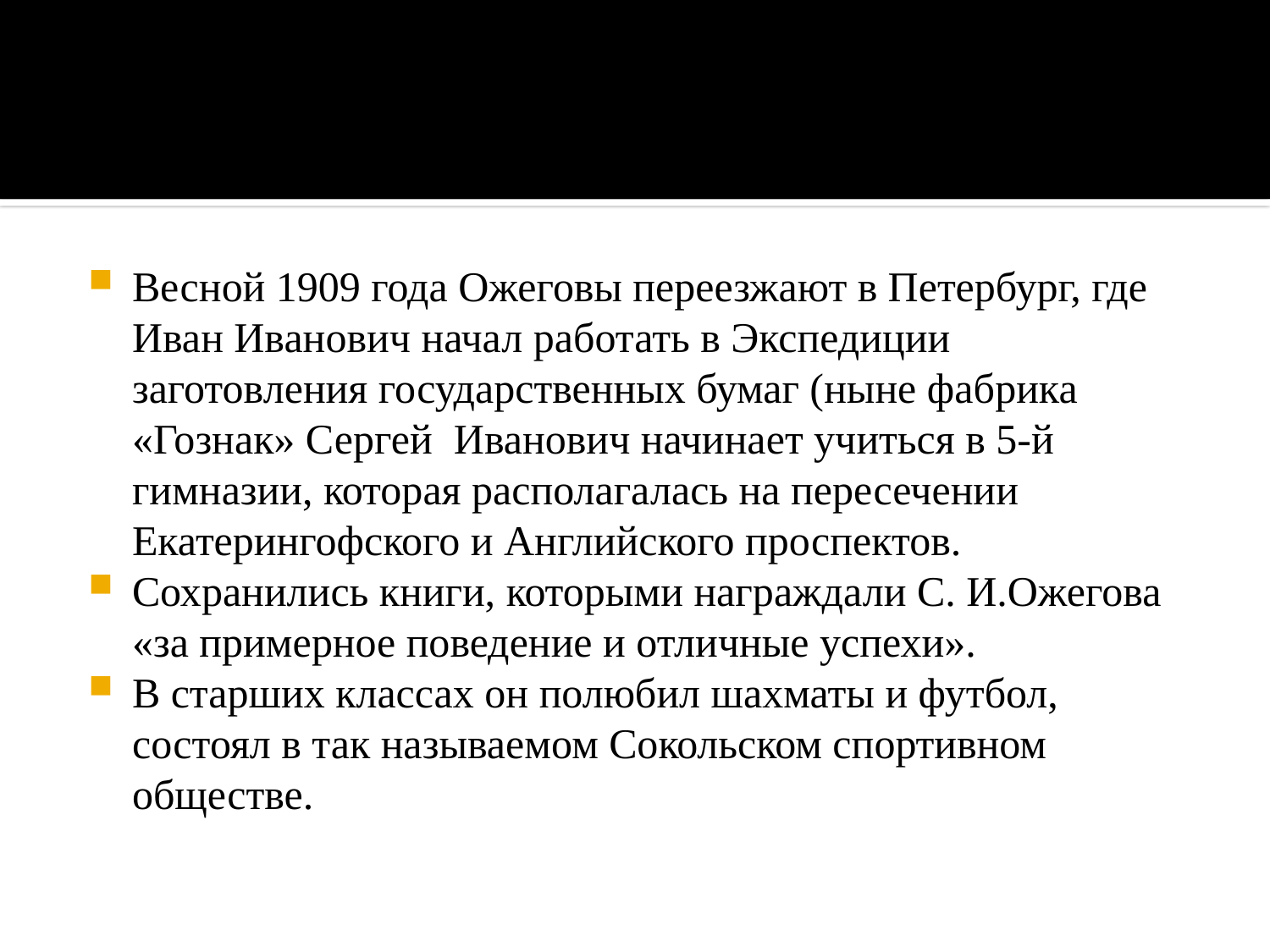

Весной 1909 года Ожеговы переезжают в Петербург, где Иван Иванович начал работать в Экспедиции заготовления государственных бумаг (ныне фабрика «Гознак» Сергей  Иванович начинает учиться в 5-й гимназии, которая располагалась на пересечении Екатерингофского и Английского проспектов.
Сохранились книги, которыми награждали С. И.Ожегова  «за примерное поведение и отличные успехи».
В старших классах он полюбил шахматы и футбол, состоял в так называемом Сокольском спортивном обществе.